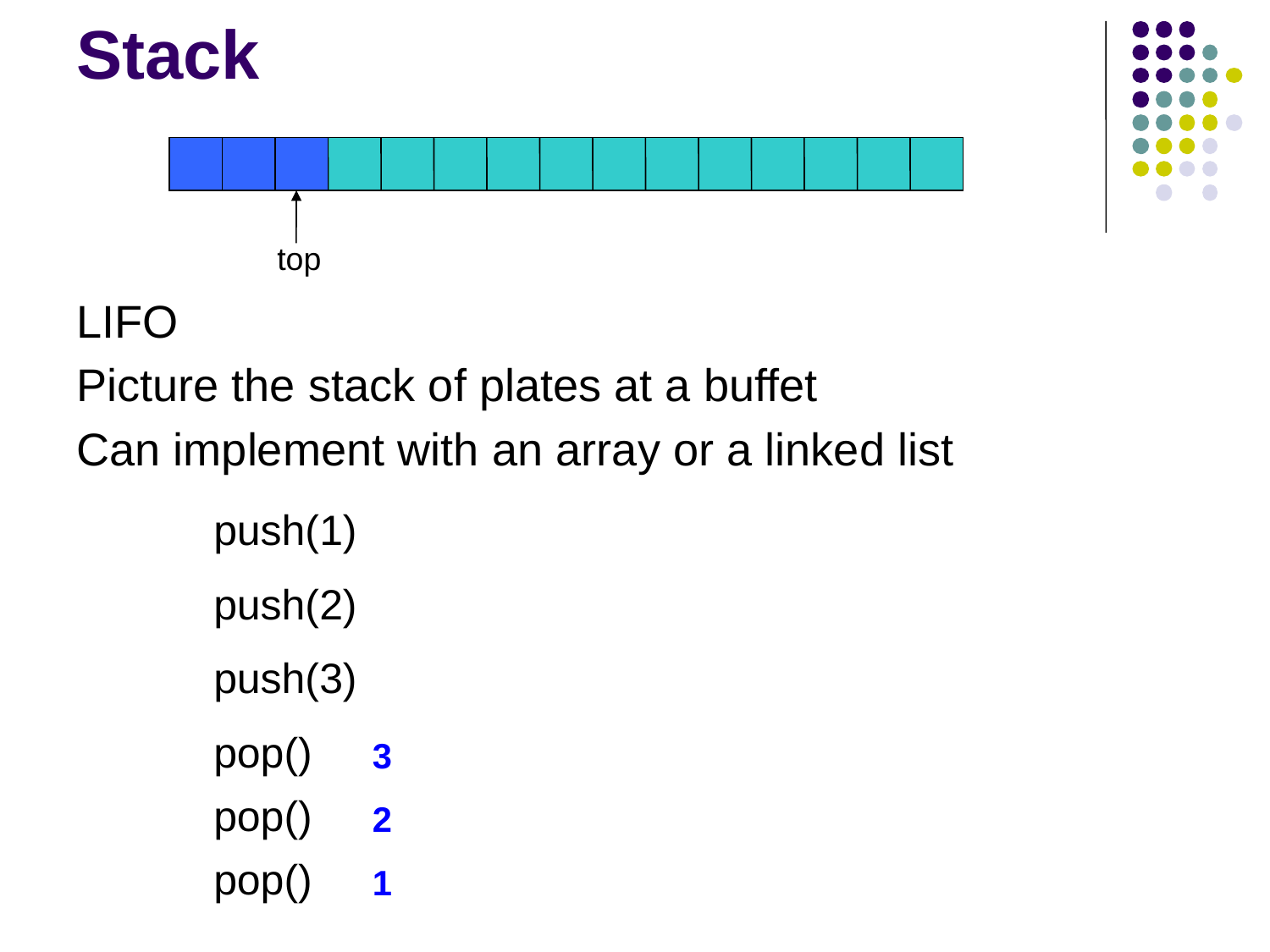

# Stack

top
LIFO
Picture the stack of plates at a buffet
Can implement with an array or a linked list
push(1)
push(2)
push(3)
pop()
3
pop()
2
pop()
1